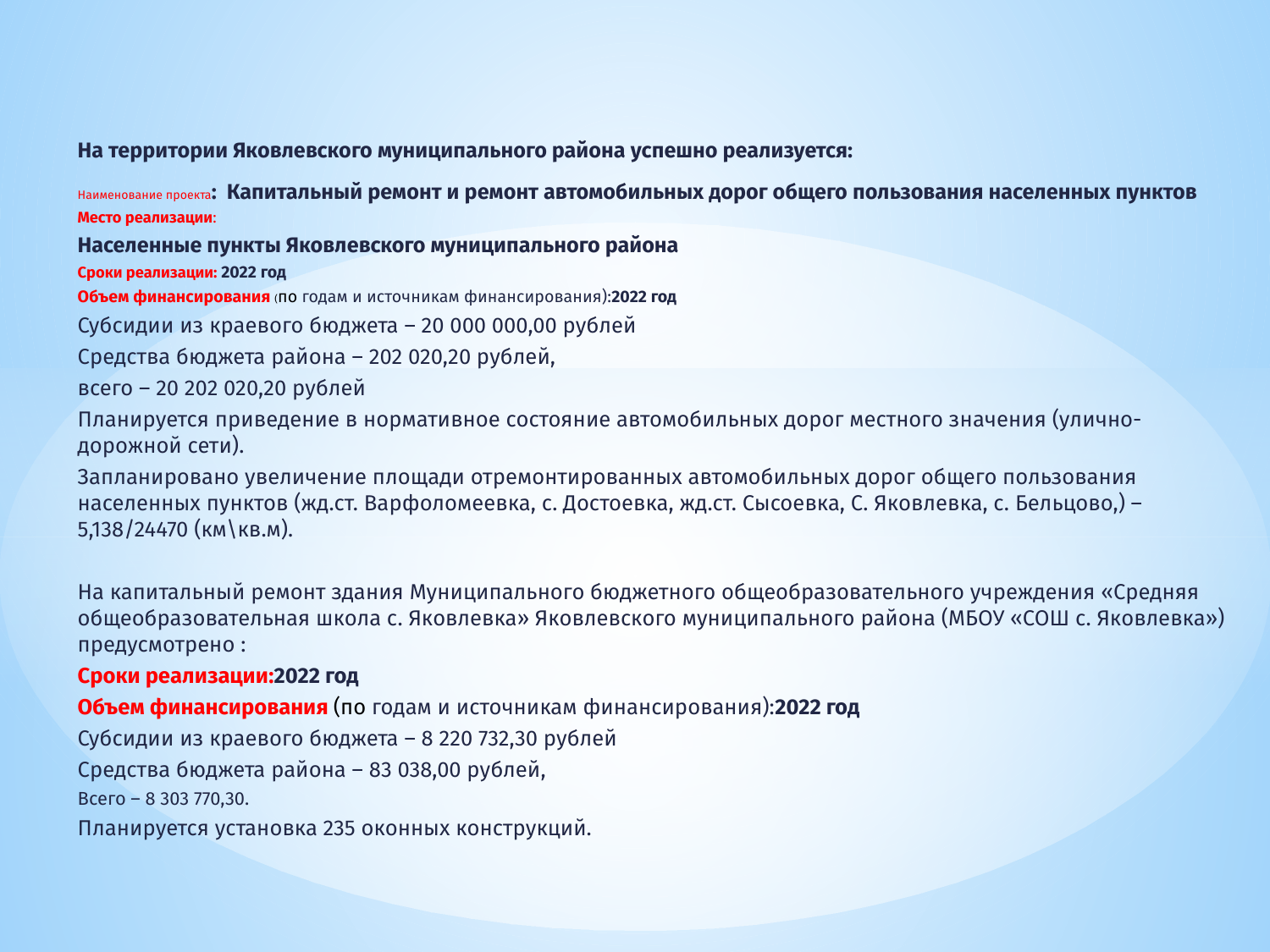

На территории Яковлевского муниципального района успешно реализуется:

Наименование проекта:  Капитальный ремонт и ремонт автомобильных дорог общего пользования населенных пунктов
Место реализации:
Населенные пункты Яковлевского муниципального района
Сроки реализации: 2022 год
Объем финансирования (по годам и источникам финансирования):2022 год
Субсидии из краевого бюджета – 20 000 000,00 рублей
Средства бюджета района – 202 020,20 рублей,
всего – 20 202 020,20 рублей
Планируется приведение в нормативное состояние автомобильных дорог местного значения (улично-дорожной сети).
Запланировано увеличение площади отремонтированных автомобильных дорог общего пользования населенных пунктов (жд.ст. Варфоломеевка, с. Достоевка, жд.ст. Сысоевка, С. Яковлевка, с. Бельцово,) – 5,138/24470 (км\кв.м).

На капитальный ремонт здания Муниципального бюджетного общеобразовательного учреждения «Средняя общеобразовательная школа с. Яковлевка» Яковлевского муниципального района (МБОУ «СОШ с. Яковлевка») предусмотрено :
Сроки реализации:2022 год
Объем финансирования (по годам и источникам финансирования):2022 год
Субсидии из краевого бюджета – 8 220 732,30 рублей
Средства бюджета района – 83 038,00 рублей,
Всего – 8 303 770,30.
Планируется установка 235 оконных конструкций.
#